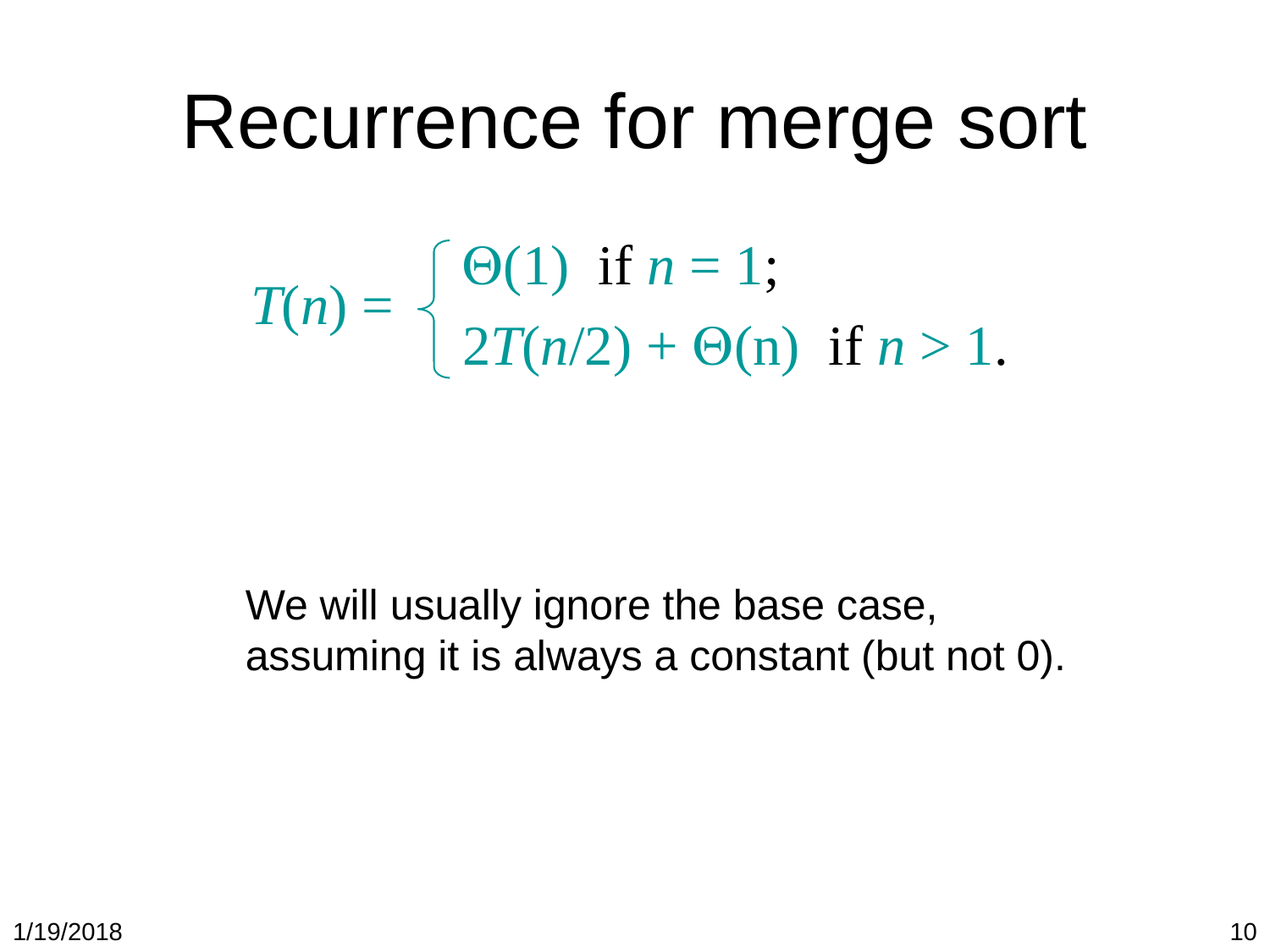

# Recurrence for merge sort
Θ(1)  if n = 1;
2T(n/2) + Θ(n)  if n > 1.

T(n) =
We will usually ignore the base case, assuming it is always a constant (but not 0).
1/19/2018
10